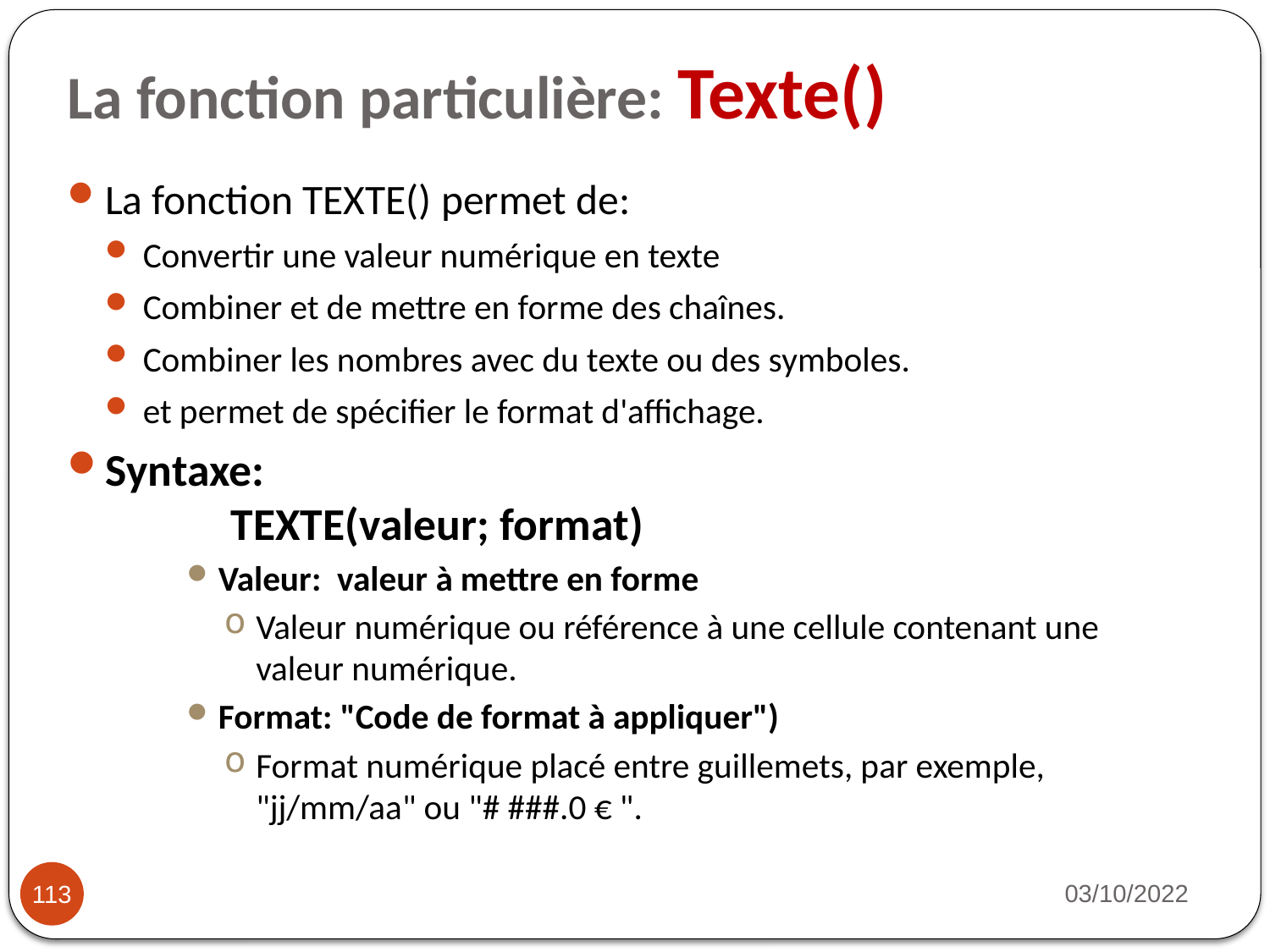

# La fonction particulière: Texte()
La fonction TEXTE() permet de:
Convertir une valeur numérique en texte
Combiner et de mettre en forme des chaînes.
Combiner les nombres avec du texte ou des symboles.
et permet de spécifier le format d'affichage.
Syntaxe:
	TEXTE(valeur; format)
Valeur:  valeur à mettre en forme
Valeur numérique ou référence à une cellule contenant une valeur numérique.
Format: "Code de format à appliquer")
Format numérique placé entre guillemets, par exemple, "jj/mm/aa" ou "# ###.0 € ".

03/10/2022
113